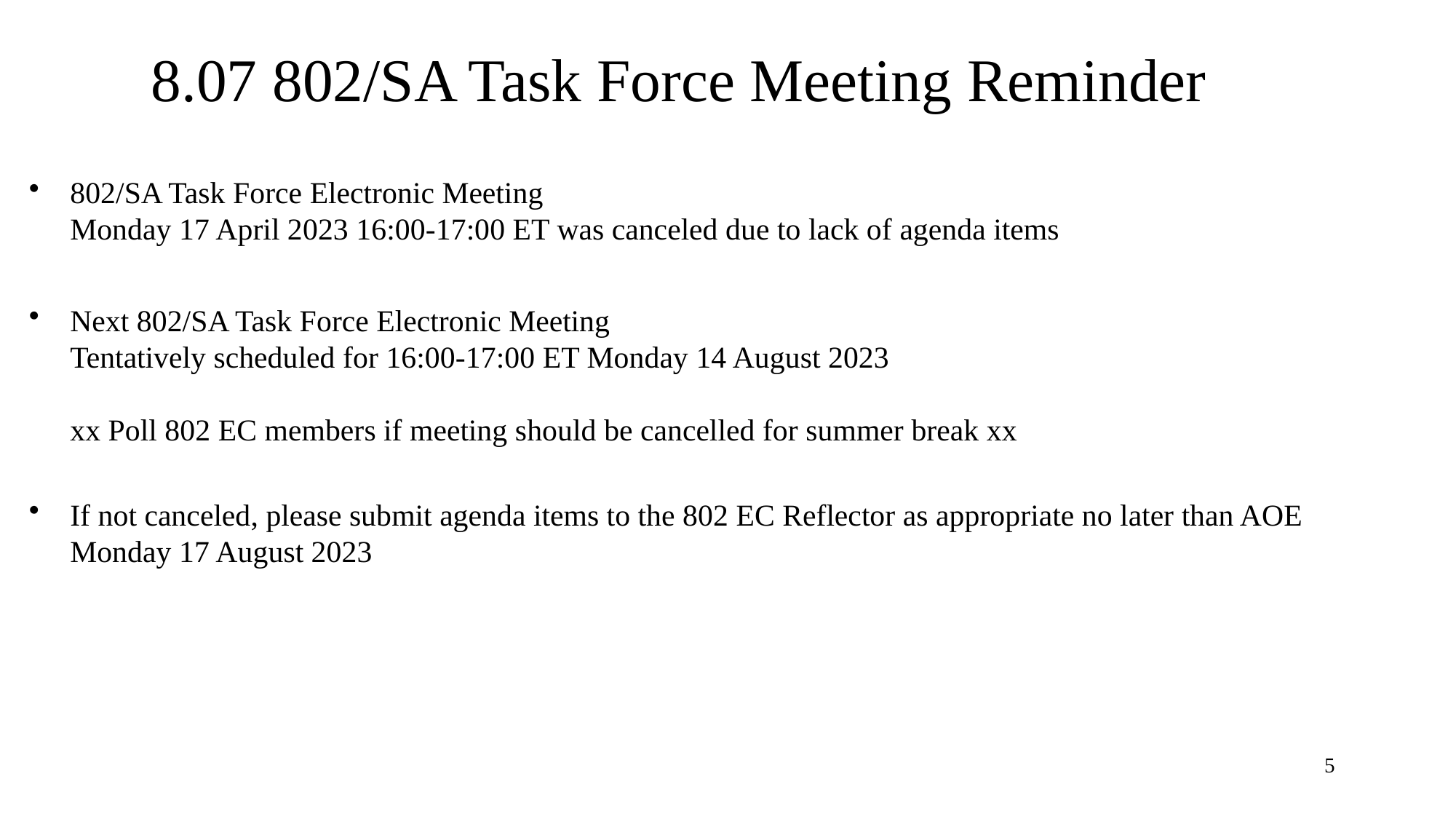

# 8.07 802/SA Task Force Meeting Reminder
802/SA Task Force Electronic Meeting
Monday 17 April 2023 16:00-17:00 ET was canceled due to lack of agenda items

Next 802/SA Task Force Electronic Meeting
Tentatively scheduled for 16:00-17:00 ET Monday 14 August 2023
xx Poll 802 EC members if meeting should be cancelled for summer break xx

If not canceled, please submit agenda items to the 802 EC Reflector as appropriate no later than AOE Monday 17 August 2023

5